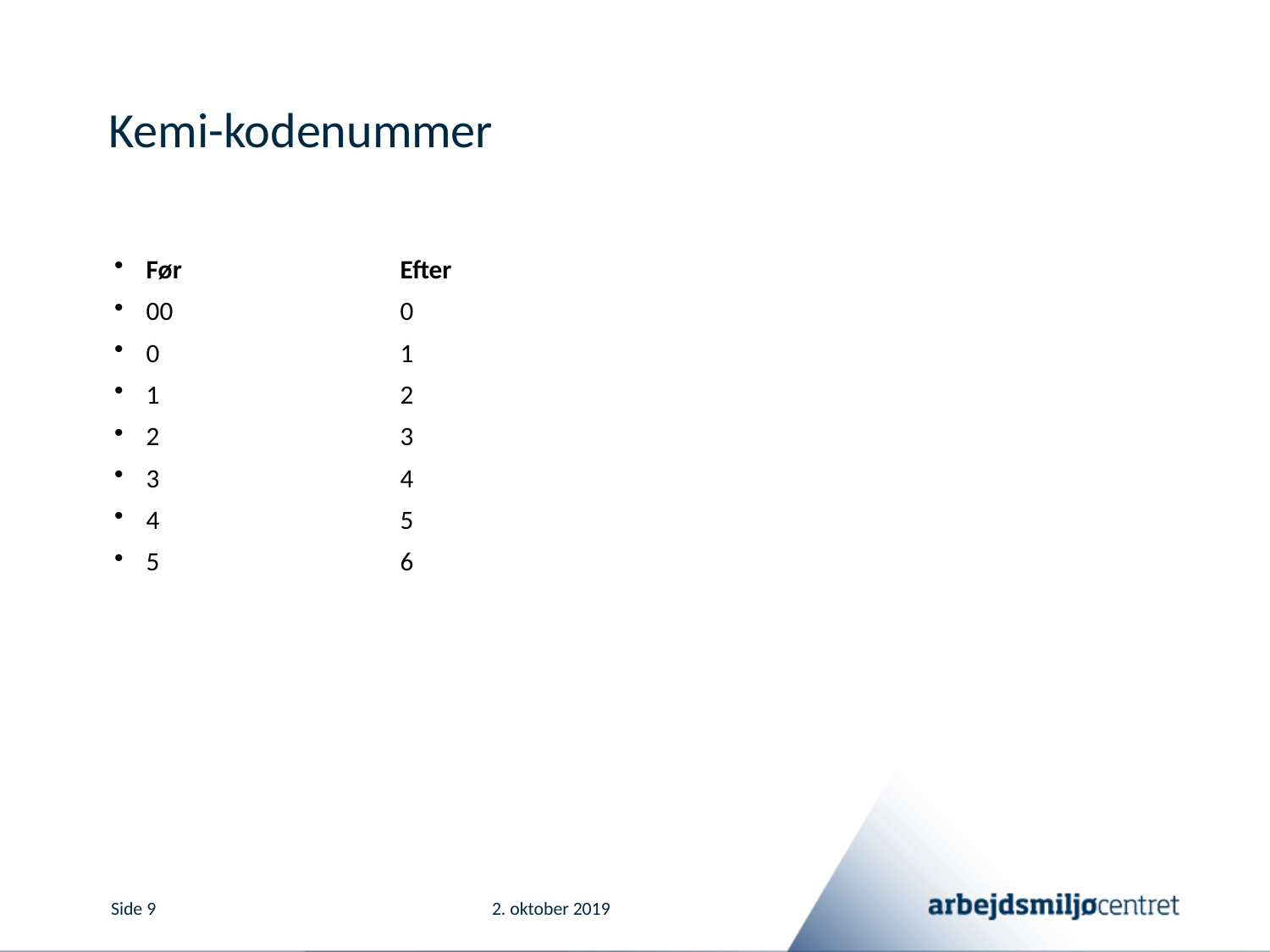

# Kemi-kodenummer

Før		Efter
00		0
0		1
1		2
2		3
3		4
4		5
5		6

Side 9    			2. oktober 2019